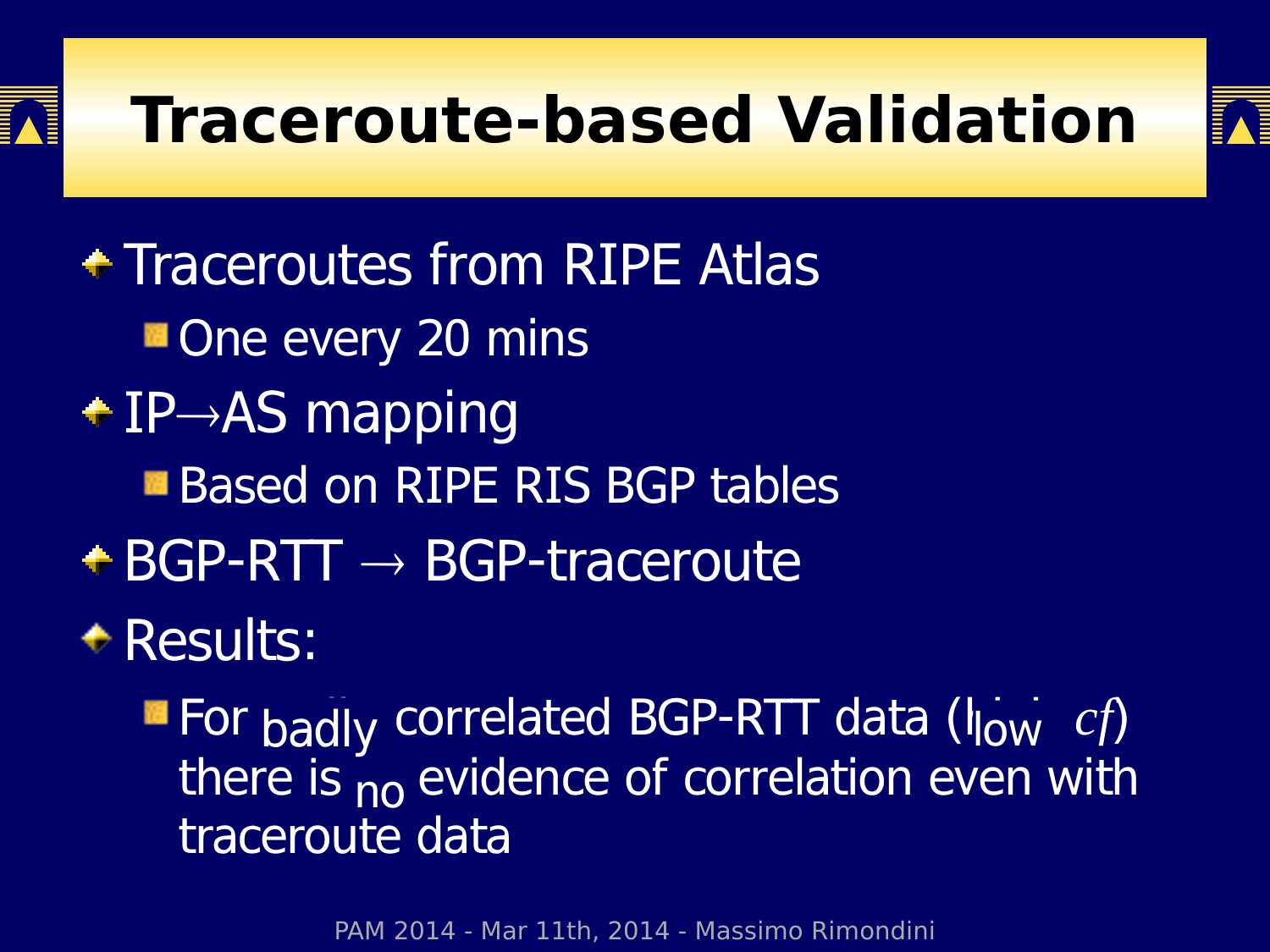

# Traceroute-based Validation
Traceroutes from RIPE Atlas
One every 20 mins
IP→AS mapping
Based on RIPE RIS BGP tables
BGP-RTT → BGP-traceroute
Results:
For well   correlated BGP-RTT data (high cf) there is     evidence of correlation even with traceroute data
badly
low
no
PAM 2014 - Mar 11th, 2014 - Massimo Rimondini